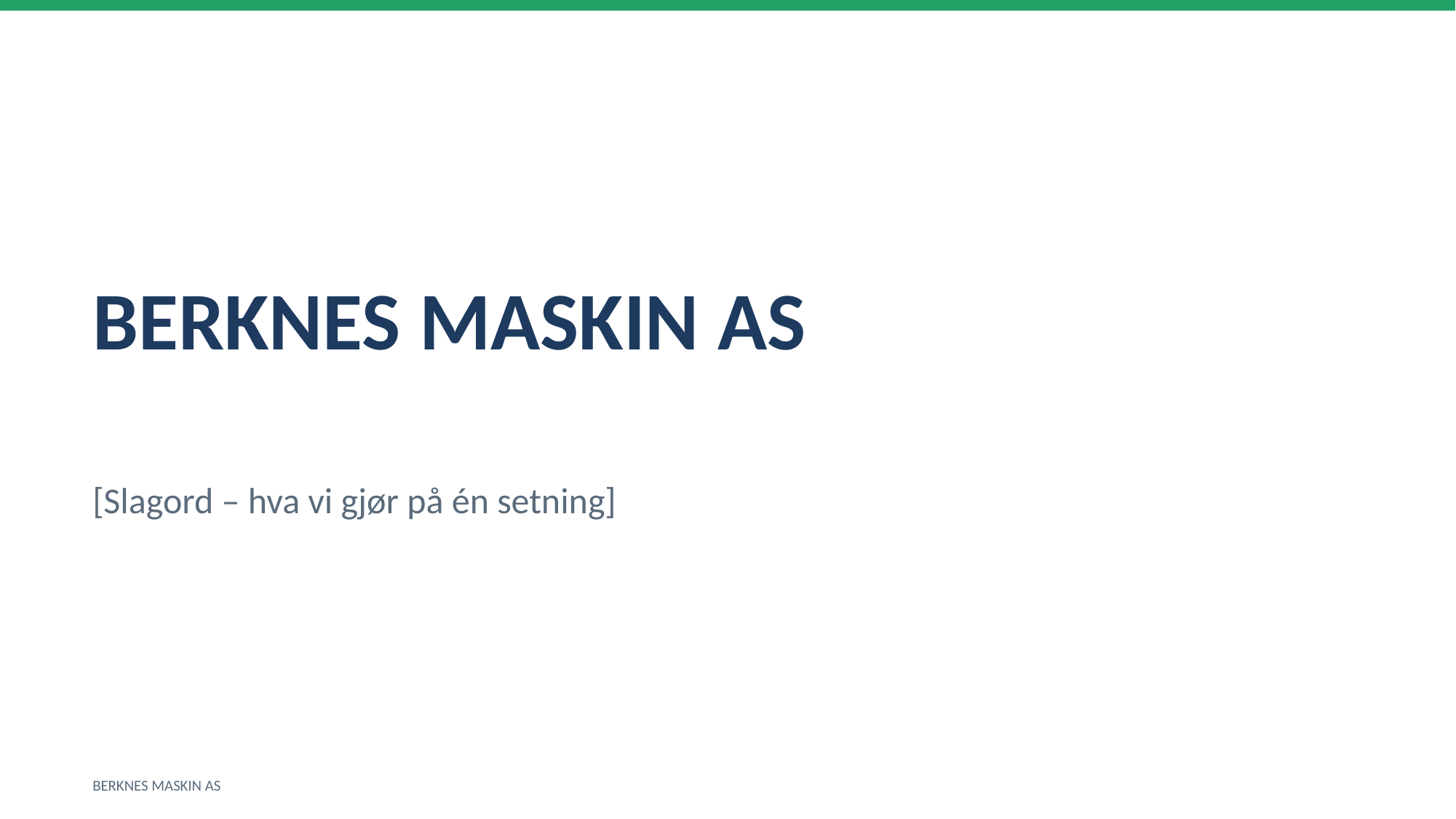

BERKNES MASKIN AS
[Slagord – hva vi gjør på én setning]
BERKNES MASKIN AS